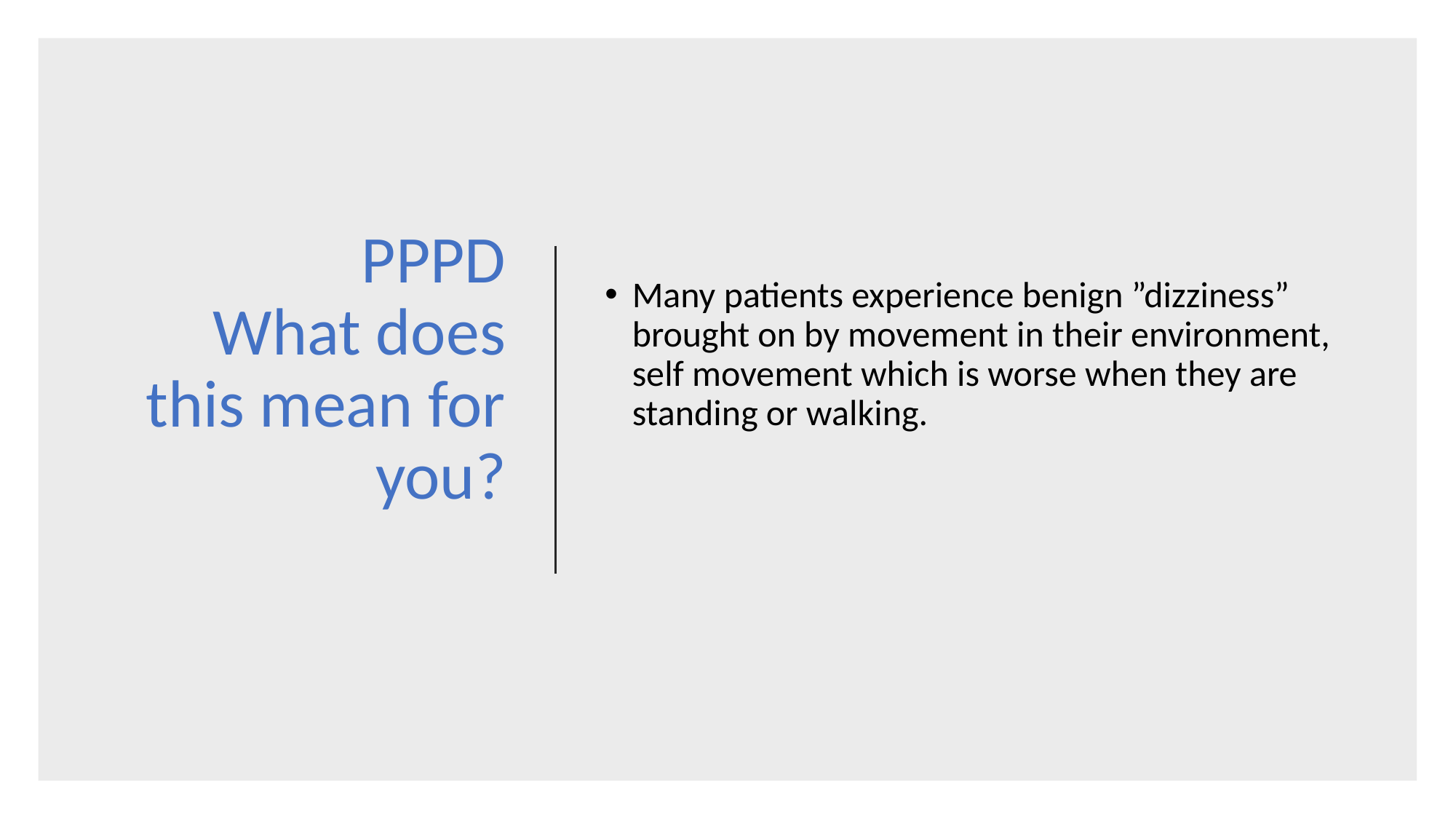

# PPPD What does this mean for you?
Many patients experience benign ”dizziness” brought on by movement in their environment, self movement which is worse when they are standing or walking.